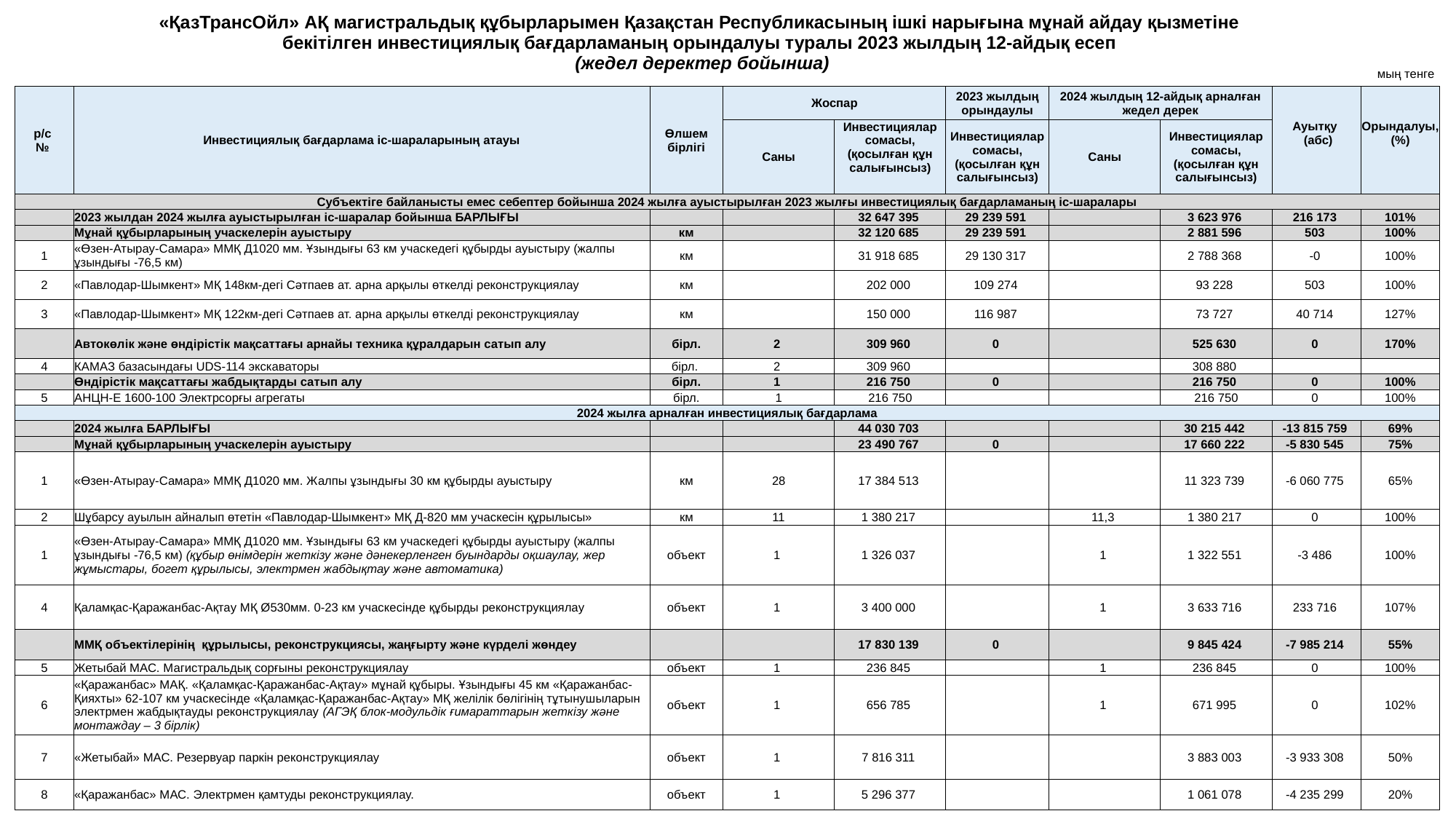

| «ҚазТрансОйл» АҚ магистральдық құбырларымен Қазақстан Республикасының ішкі нарығына мұнай айдау қызметіне бекітілген инвестициялық бағдарламаның орындалуы туралы 2023 жылдың 12-айдық есеп (жедел деректер бойынша) |
| --- |
|  |
мың тенге
| р/с № | Инвестициялық бағдарлама іс-шараларының атауы | Өлшем бірлігі | Жоспар |  | 2023 жылдың орындаулы | 2024 жылдың 12-айдық арналған жедел дерек |  | Ауытқу (абс) | Орындалуы, (%) |
| --- | --- | --- | --- | --- | --- | --- | --- | --- | --- |
|  |  |  | Саны | Инвестициялар сомасы, (қосылған құн салығынсыз) | Инвестициялар сомасы, (қосылған құн салығынсыз) | Саны | Инвестициялар сомасы, (қосылған құн салығынсыз) |  |  |
| Субъектіге байланысты емес себептер бойынша 2024 жылға ауыстырылған 2023 жылғы инвестициялық бағдарламаның іс-шаралары |  |  |  |  |  |  |  |  |  |
|  | 2023 жылдан 2024 жылға ауыстырылған іс-шаралар бойынша БАРЛЫҒЫ |  |  | 32 647 395 | 29 239 591 |  | 3 623 976 | 216 173 | 101% |
|  | Мұнай құбырларының учаскелерін ауыстыру | км |  | 32 120 685 | 29 239 591 |  | 2 881 596 | 503 | 100% |
| 1 | «Өзен-Атырау-Самара» ММҚ Д1020 мм. Ұзындығы 63 км учаскедегі құбырды ауыстыру (жалпы ұзындығы -76,5 км) | км |  | 31 918 685 | 29 130 317 |  | 2 788 368 | -0 | 100% |
| 2 | «Павлодар-Шымкент» МҚ 148км-дегі Сәтпаев ат. арна арқылы өткелді реконструкциялау | км |  | 202 000 | 109 274 |  | 93 228 | 503 | 100% |
| 3 | «Павлодар-Шымкент» МҚ 122км-дегі Сәтпаев ат. арна арқылы өткелді реконструкциялау | км |  | 150 000 | 116 987 |  | 73 727 | 40 714 | 127% |
|  | Автокөлік және өндірістік мақсаттағы арнайы техника құралдарын сатып алу | бірл. | 2 | 309 960 | 0 |  | 525 630 | 0 | 170% |
| 4 | КАМАЗ базасындағы UDS-114 экскаваторы | бірл. | 2 | 309 960 |  |  | 308 880 |  |  |
|  | Өндірістік мақсаттағы жабдықтарды сатып алу | бірл. | 1 | 216 750 | 0 |  | 216 750 | 0 | 100% |
| 5 | АНЦН-Е 1600-100 Электрсорғы агрегаты | бірл. | 1 | 216 750 |  |  | 216 750 | 0 | 100% |
| 2024 жылға арналған инвестициялық бағдарлама |  |  |  |  |  |  |  |  |  |
|  | 2024 жылға БАРЛЫҒЫ |  |  | 44 030 703 |  |  | 30 215 442 | -13 815 759 | 69% |
|  | Мұнай құбырларының учаскелерін ауыстыру |  |  | 23 490 767 | 0 |  | 17 660 222 | -5 830 545 | 75% |
| 1 | «Өзен-Атырау-Самара» ММҚ Д1020 мм. Жалпы ұзындығы 30 км құбырды ауыстыру | км | 28 | 17 384 513 |  |  | 11 323 739 | -6 060 775 | 65% |
| 2 | Шұбарсу ауылын айналып өтетін «Павлодар-Шымкент» МҚ Д-820 мм учаскесін құрылысы» | км | 11 | 1 380 217 |  | 11,3 | 1 380 217 | 0 | 100% |
| 1 | «Өзен-Атырау-Самара» ММҚ Д1020 мм. Ұзындығы 63 км учаскедегі құбырды ауыстыру (жалпы ұзындығы -76,5 км) (құбыр өнімдерін жеткізу және дәнекерленген буындарды оқшаулау, жер жұмыстары, богет құрылысы, электрмен жабдықтау және автоматика) | объект | 1 | 1 326 037 |  | 1 | 1 322 551 | -3 486 | 100% |
| 4 | Қаламқас-Қаражанбас-Ақтау МҚ Ø530мм. 0-23 км учаскесінде құбырды реконструкциялау | объект | 1 | 3 400 000 |  | 1 | 3 633 716 | 233 716 | 107% |
|  | ММҚ объектілерінің құрылысы, реконструкциясы, жаңғырту және күрделі жөндеу |  |  | 17 830 139 | 0 |  | 9 845 424 | -7 985 214 | 55% |
| 5 | Жетыбай МАС. Магистральдық сорғыны реконструкциялау | объект | 1 | 236 845 |  | 1 | 236 845 | 0 | 100% |
| 6 | «Қаражанбас» МАҚ. «Қаламқас-Қаражанбас-Ақтау» мұнай құбыры. Ұзындығы 45 км «Қаражанбас-Қияхты» 62-107 км учаскесінде «Қаламқас-Қаражанбас-Ақтау» МҚ желілік бөлігінің тұтынушыларын электрмен жабдықтауды реконструкциялау (АГЭҚ блок-модульдік ғимараттарын жеткізу және монтаждау – 3 бірлік) | объект | 1 | 656 785 |  | 1 | 671 995 | 0 | 102% |
| 7 | «Жетыбай» МАС. Резервуар паркін реконструкциялау | объект | 1 | 7 816 311 |  |  | 3 883 003 | -3 933 308 | 50% |
| 8 | «Қаражанбас» МАС. Электрмен қамтуды реконструкциялау. | объект | 1 | 5 296 377 |  |  | 1 061 078 | -4 235 299 | 20% |